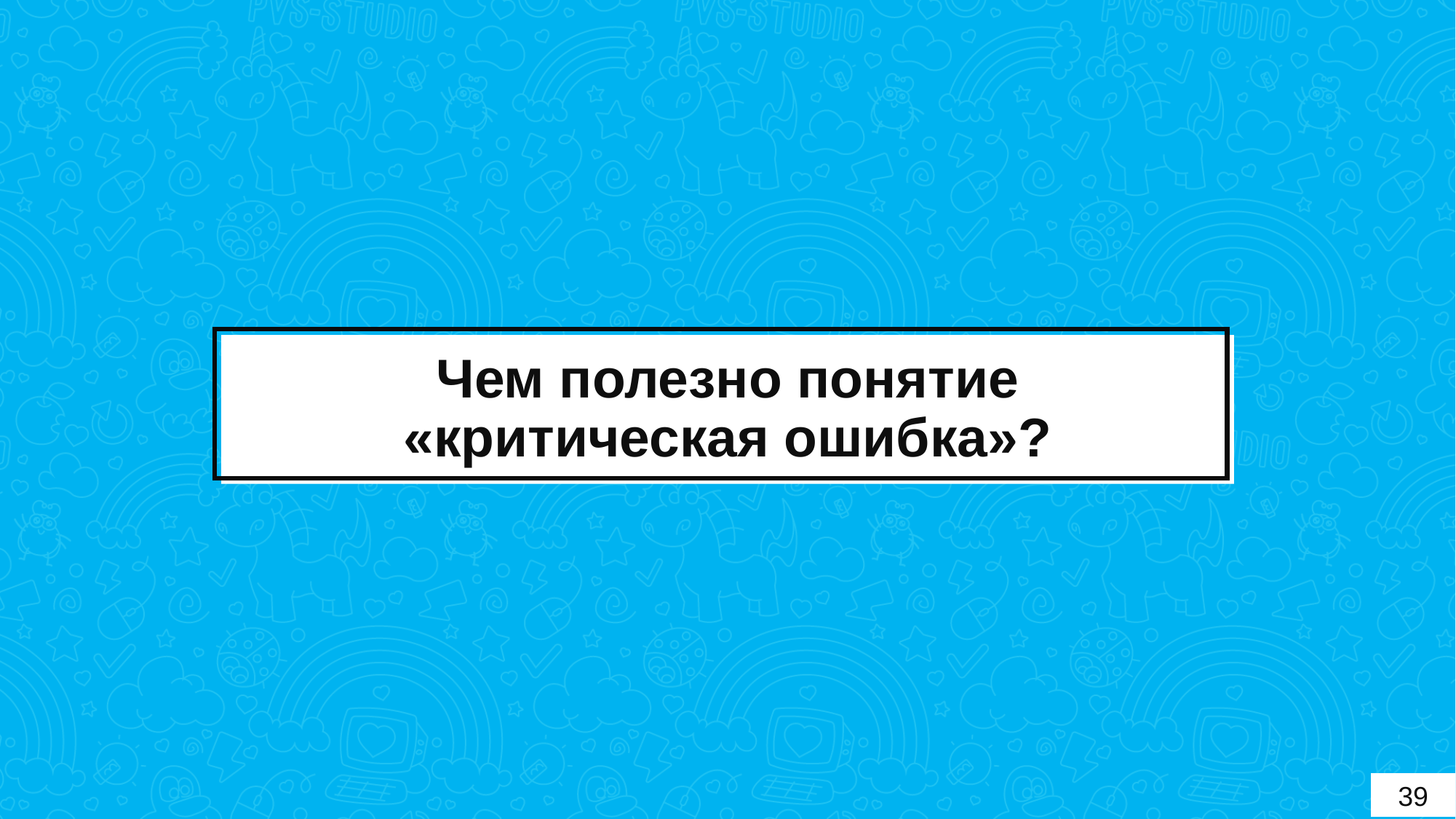

# Чем полезно понятие «критическая ошибка»?
39